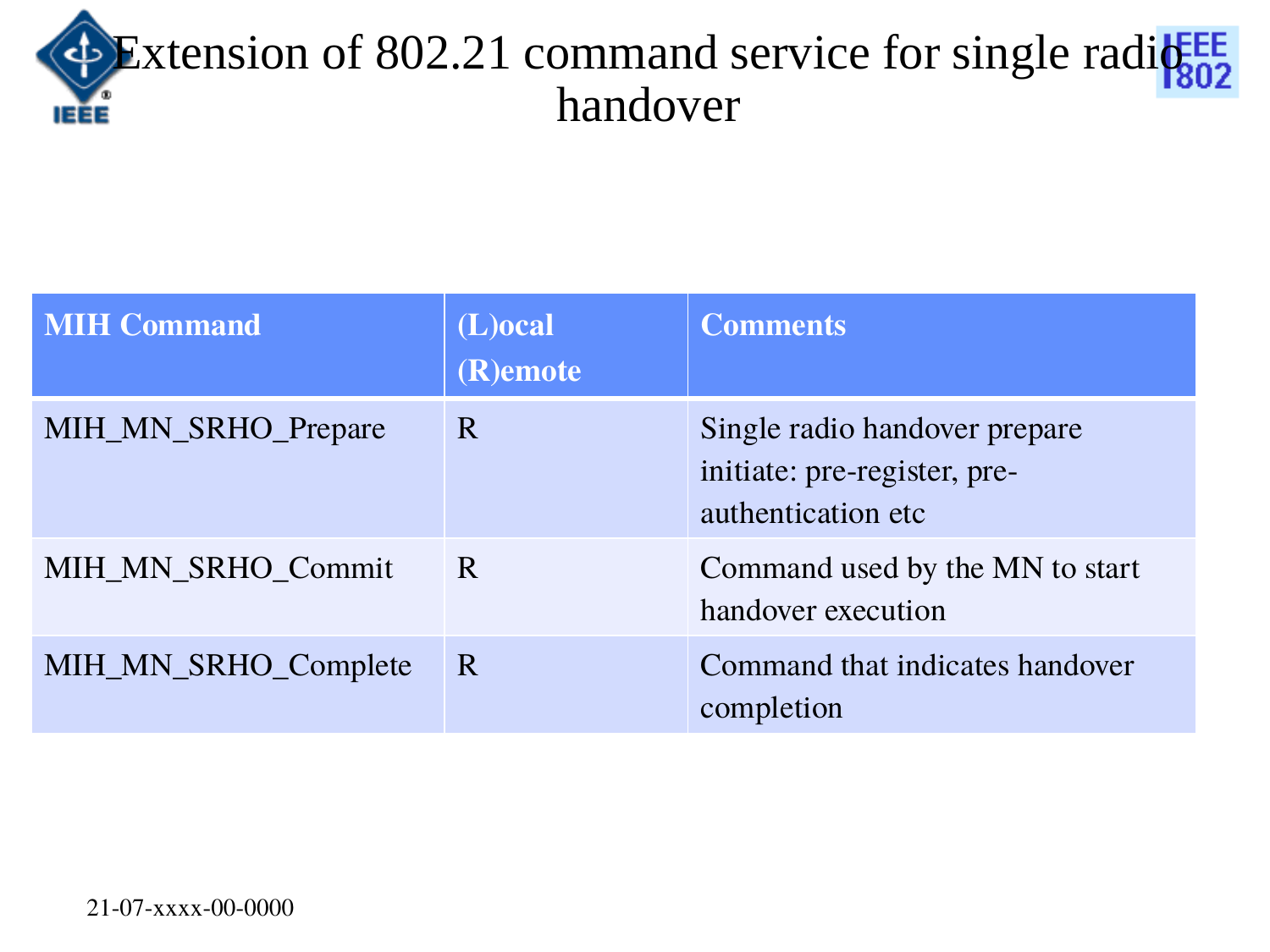

# Extension of 802.21 command service for single radio handover
| MIH Command | (L)ocal (R)emote | Comments |
| --- | --- | --- |
| MIH\_MN\_SRHO\_Prepare | R | Single radio handover prepare initiate: pre-register, pre-authentication etc |
| MIH\_MN\_SRHO\_Commit | R | Command used by the MN to start handover execution |
| MIH\_MN\_SRHO\_Complete | R | Command that indicates handover completion |
21-07-xxxx-00-0000